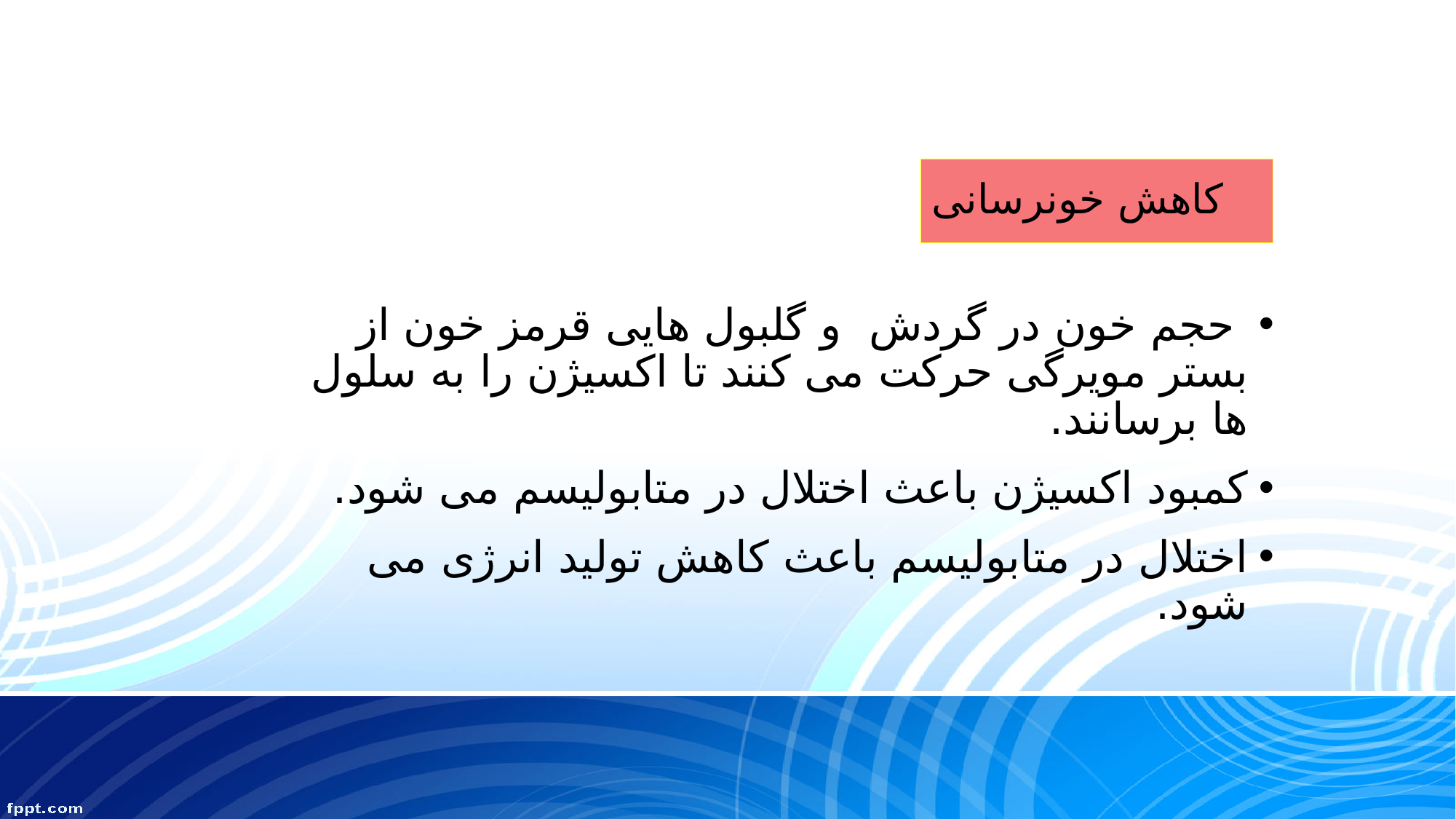

کاهش خونرسانی
 حجم خون در گردش  و گلبول هایی قرمز خون از بستر مویرگی حرکت می کنند تا اکسیژن را به سلول ها برسانند.
کمبود اکسیژن باعث اختلال در متابولیسم می شود.
اختلال در متابولیسم باعث کاهش تولید انرژی می شود.